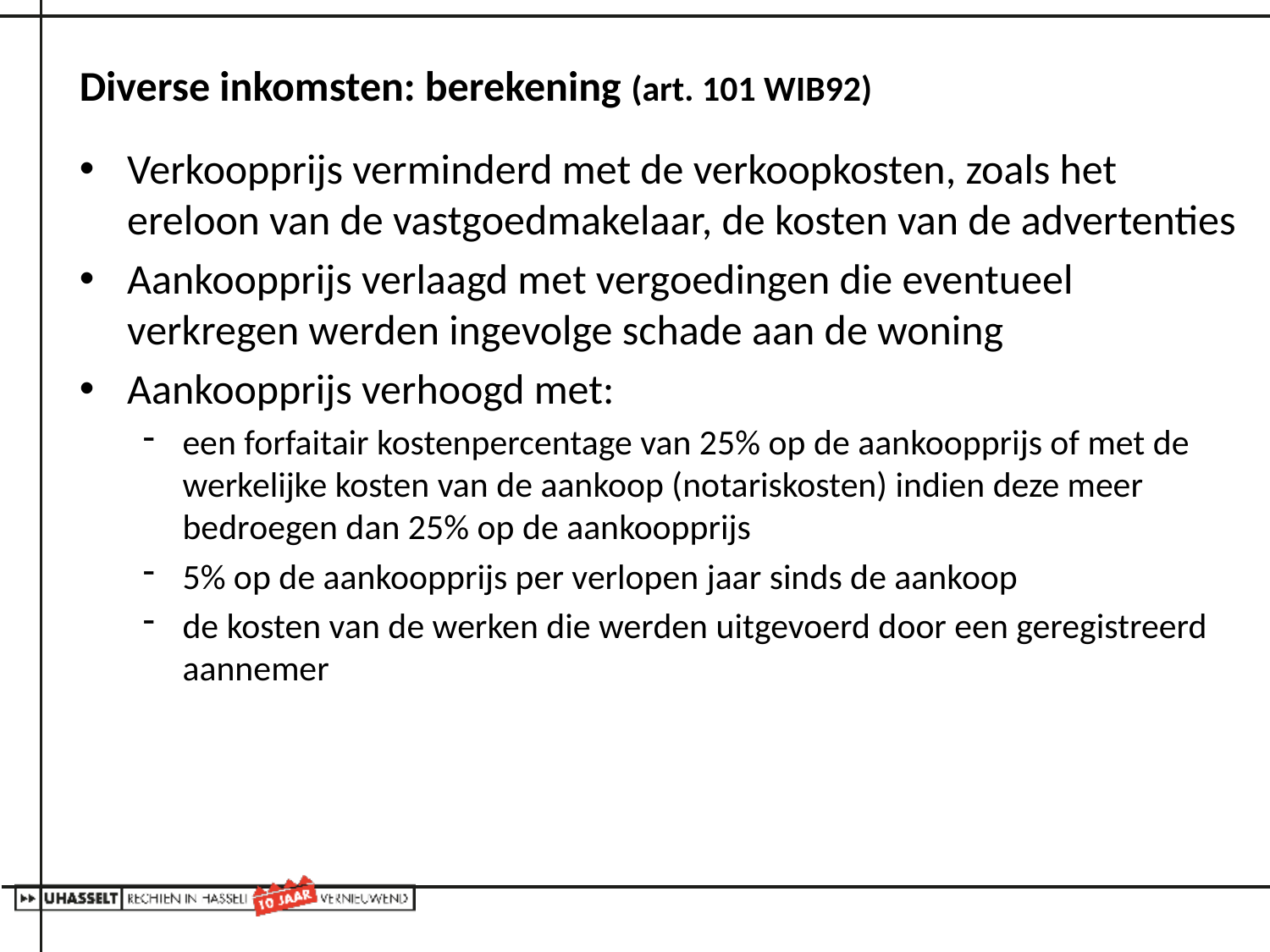

# Diverse inkomsten: berekening (art. 101 WIB92)
Verkoopprijs verminderd met de verkoopkosten, zoals het ereloon van de vastgoedmakelaar, de kosten van de advertenties
Aankoopprijs verlaagd met vergoedingen die eventueel verkregen werden ingevolge schade aan de woning
Aankoopprijs verhoogd met:
een forfaitair kostenpercentage van 25% op de aankoopprijs of met de werkelijke kosten van de aankoop (notariskosten) indien deze meer bedroegen dan 25% op de aankoopprijs
5% op de aankoopprijs per verlopen jaar sinds de aankoop
de kosten van de werken die werden uitgevoerd door een geregistreerd aannemer